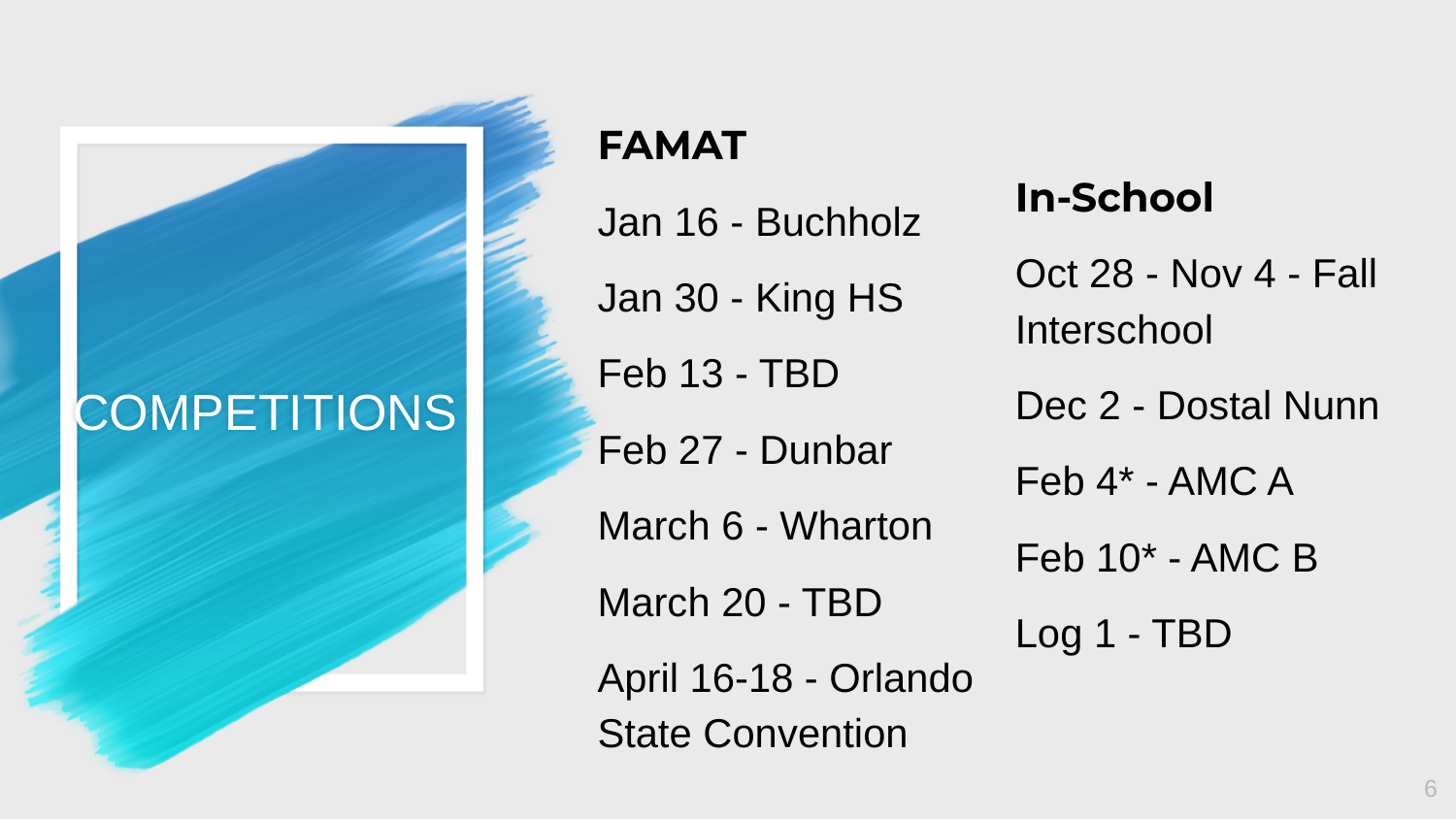

In-School
Oct 28 - Nov 4 - Fall Interschool
Dec 2 - Dostal Nunn
Feb 4* - AMC A
Feb 10* - AMC B
Log 1 - TBD
FAMAT
Jan 16 - Buchholz
Jan 30 - King HS
Feb 13 - TBD
Feb 27 - Dunbar
March 6 - Wharton
March 20 - TBD
April 16-18 - Orlando State Convention

# COMPETITIONS
6